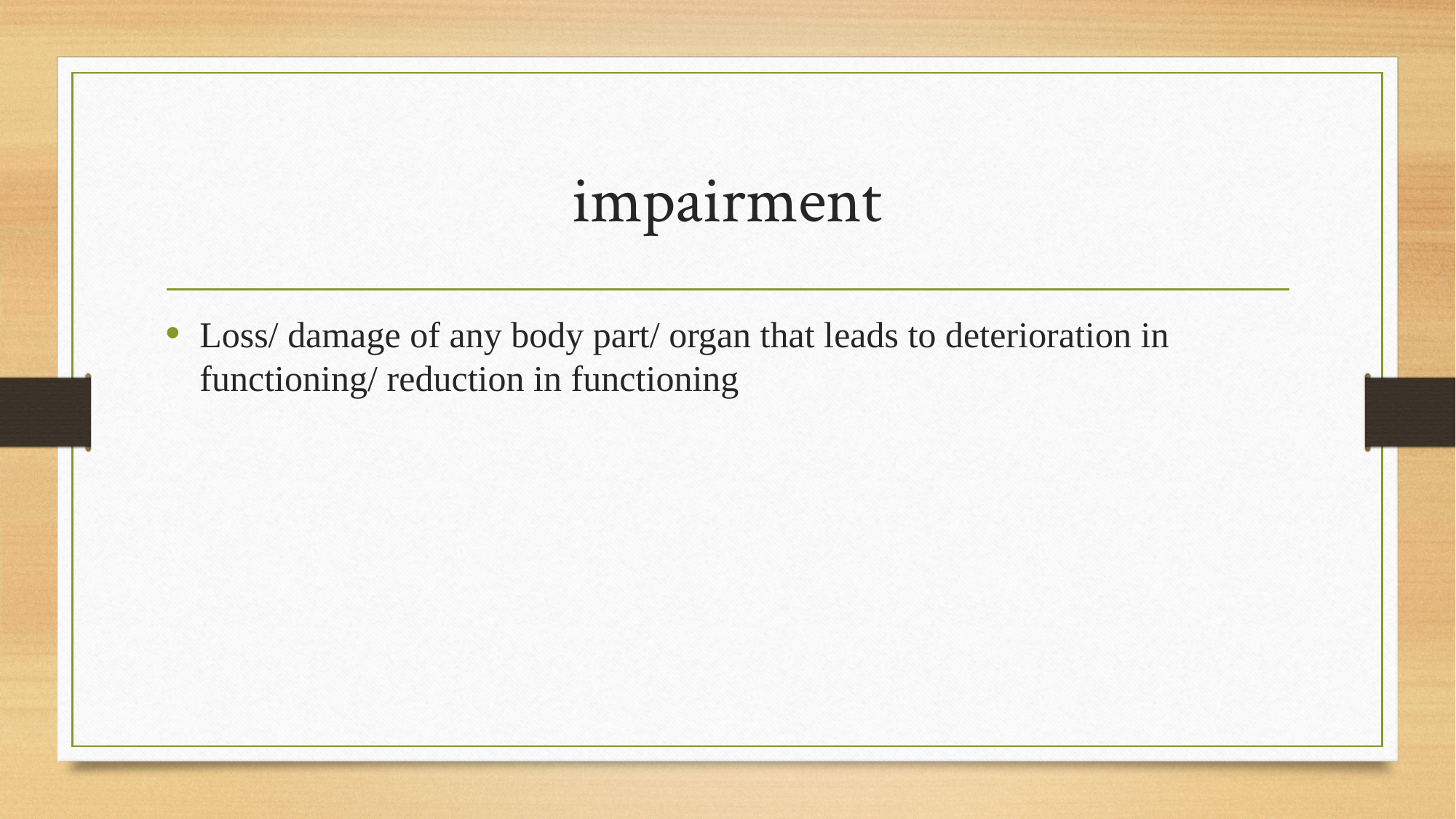

# impairment
Loss/ damage of any body part/ organ that leads to deterioration in functioning/ reduction in functioning